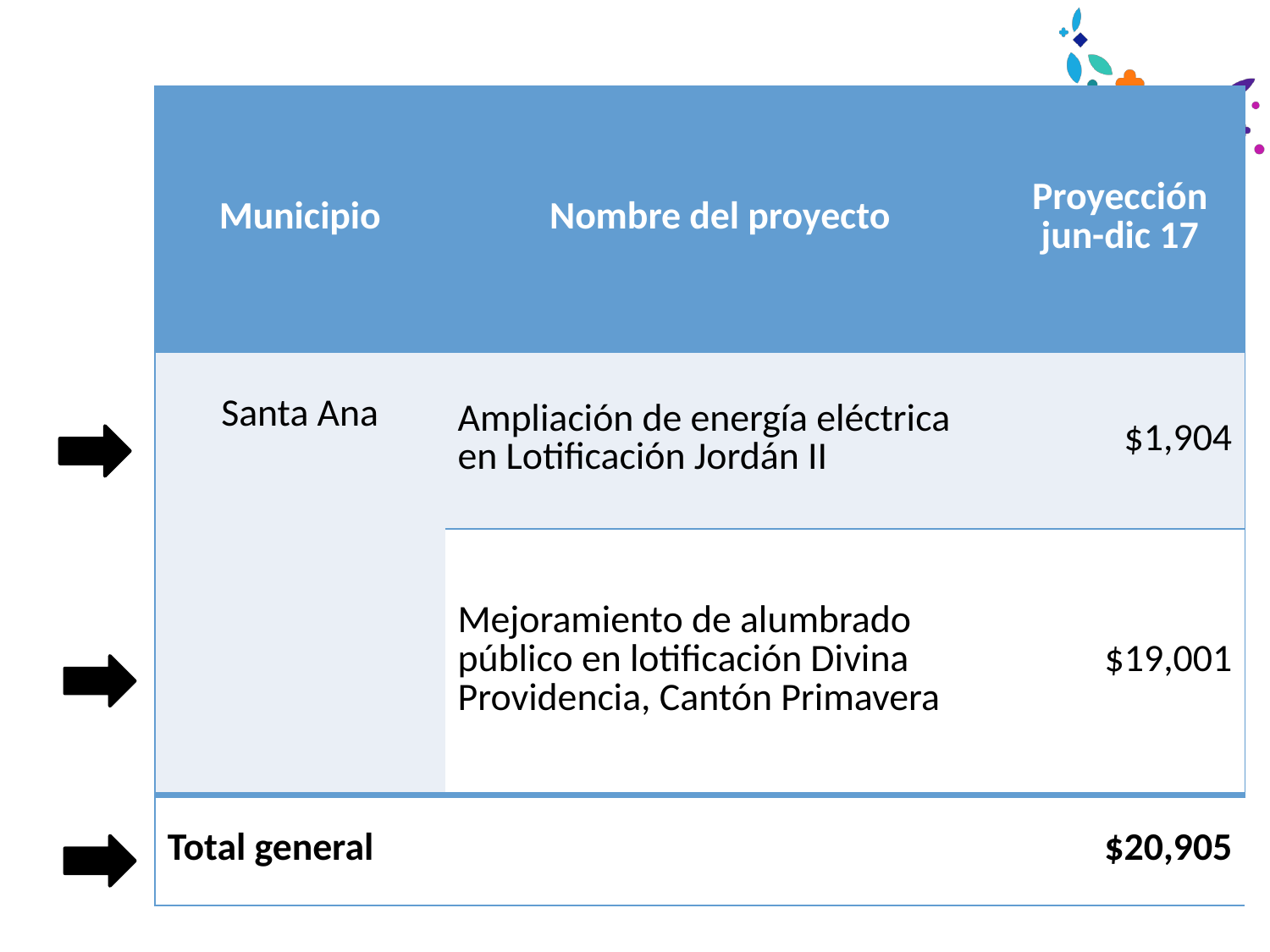

| Municipio | Nombre del proyecto | Proyección jun-dic 17 |
| --- | --- | --- |
| Santa Ana | Ampliación de energía eléctrica en Lotificación Jordán II | $1,904 |
|  | Mejoramiento de alumbrado público en lotificación Divina Providencia, Cantón Primavera | $19,001 |
| Total general |  | $20,905 |